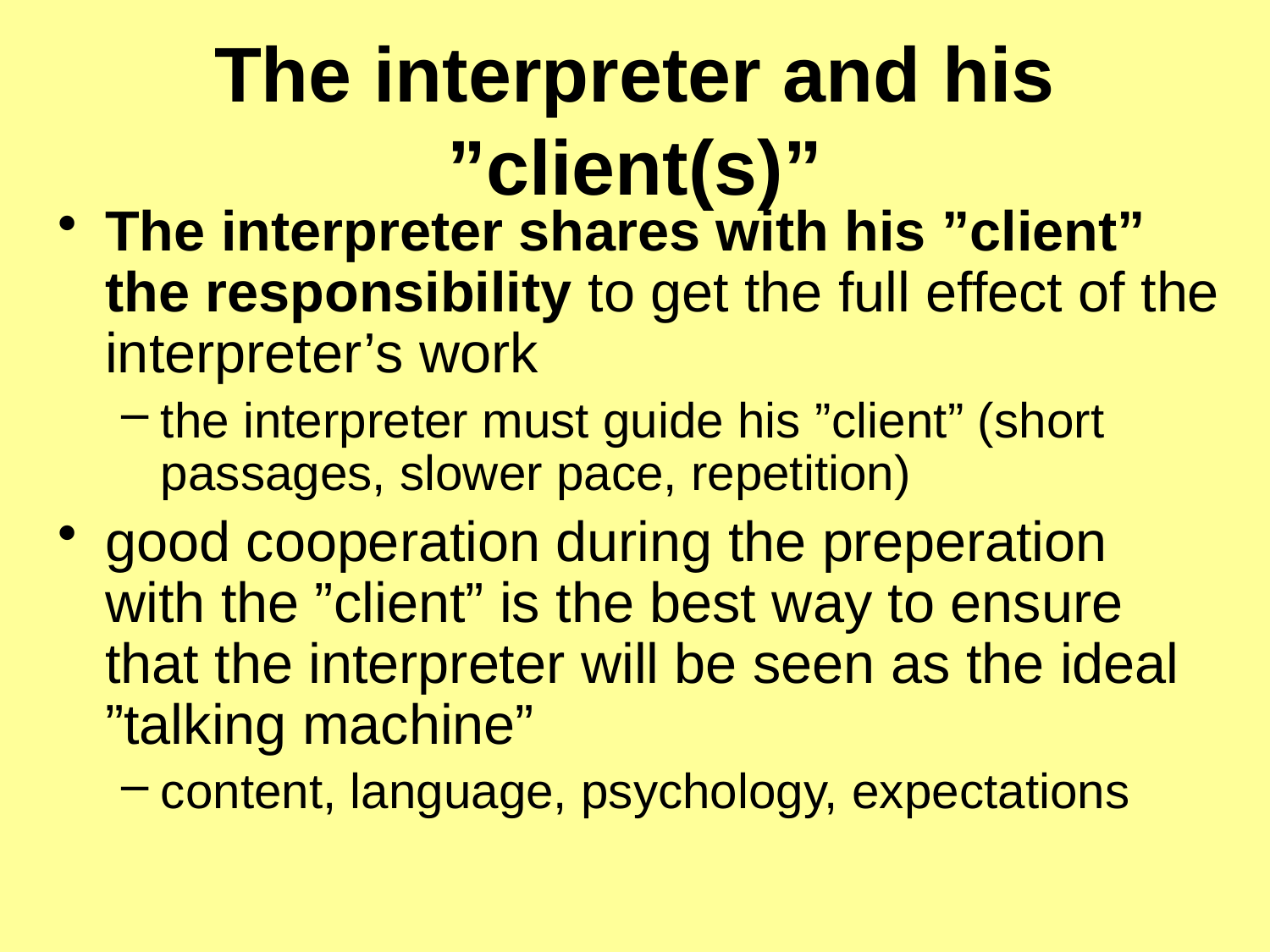

# The interpreter and his ”client(s)”
The interpreter shares with his ”client” the responsibility to get the full effect of the interpreter’s work
the interpreter must guide his ”client” (short passages, slower pace, repetition)
good cooperation during the preperation with the ”client” is the best way to ensure that the interpreter will be seen as the ideal ”talking machine”
content, language, psychology, expectations